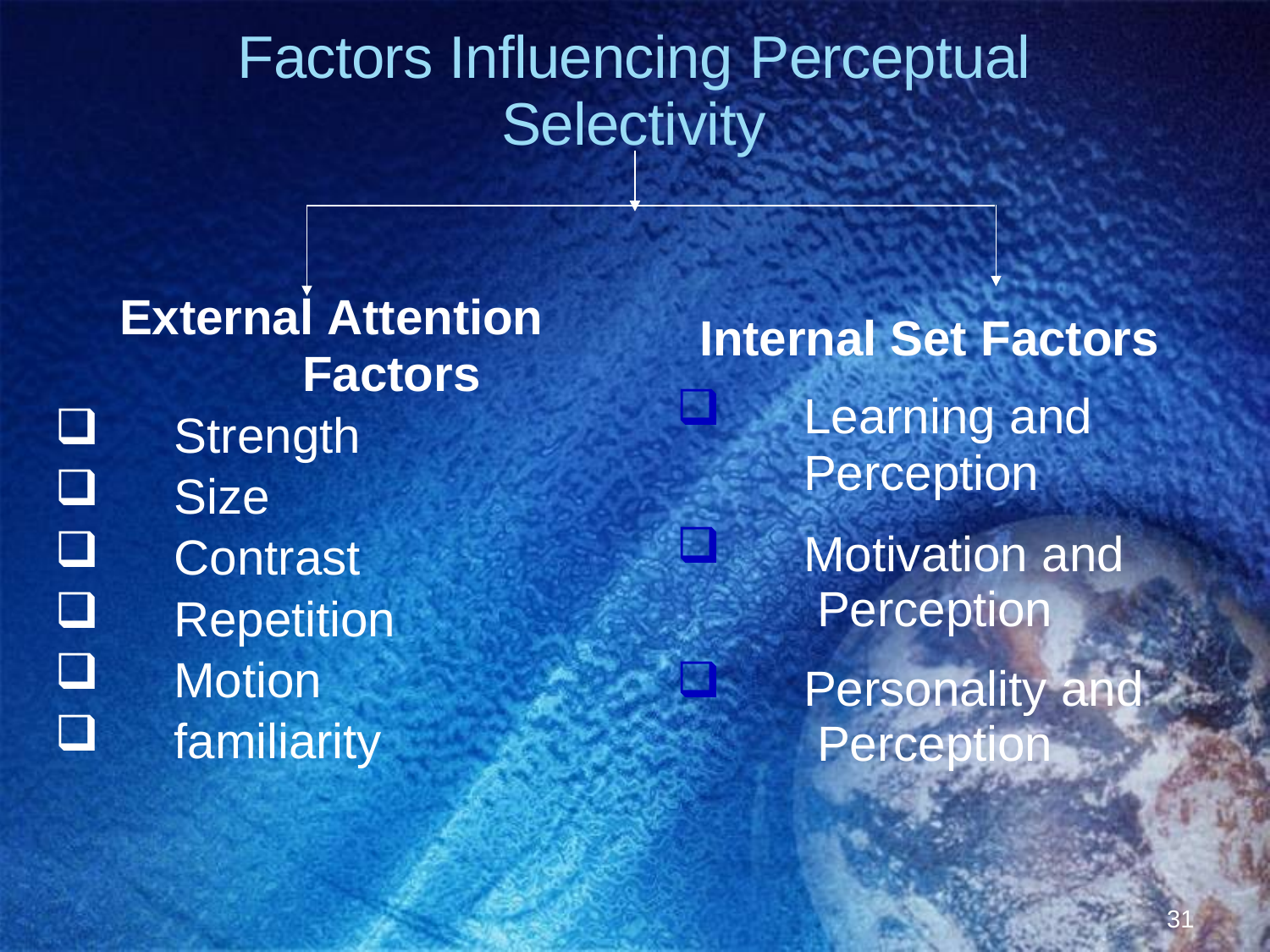

# Factors Influencing Perceptual
Selectivity

External Attention
Factors
Strength
Size
Contrast
Repetition
Motion
familiarity

Internal Set Factors
Learning and
Perception
Motivation and  Perception
Personality and  Perception
31